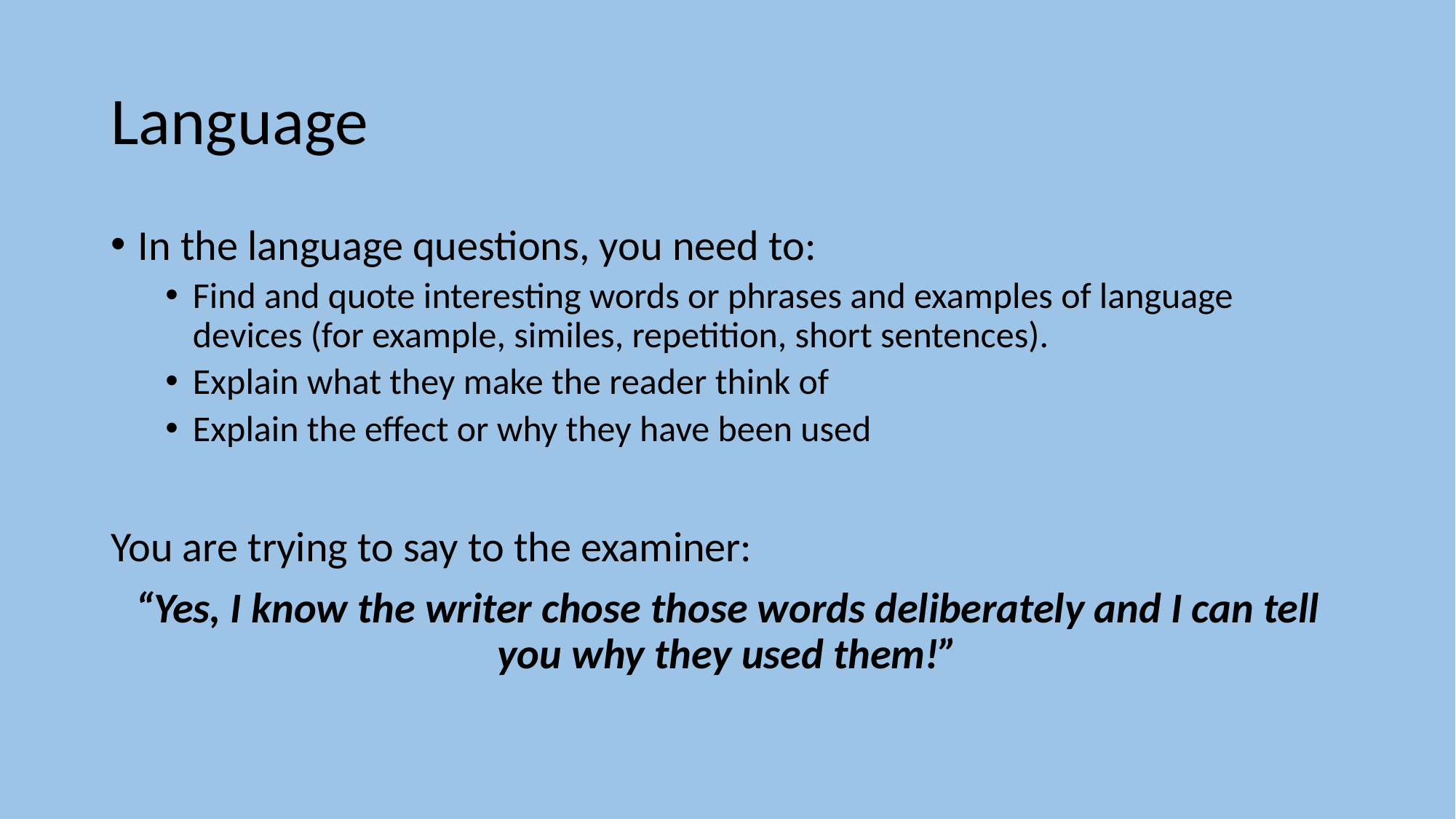

# Language
In the language questions, you need to:
Find and quote interesting words or phrases and examples of language devices (for example, similes, repetition, short sentences).
Explain what they make the reader think of
Explain the effect or why they have been used

You are trying to say to the examiner:
“Yes, I know the writer chose those words deliberately and I can tell you why they used them!”